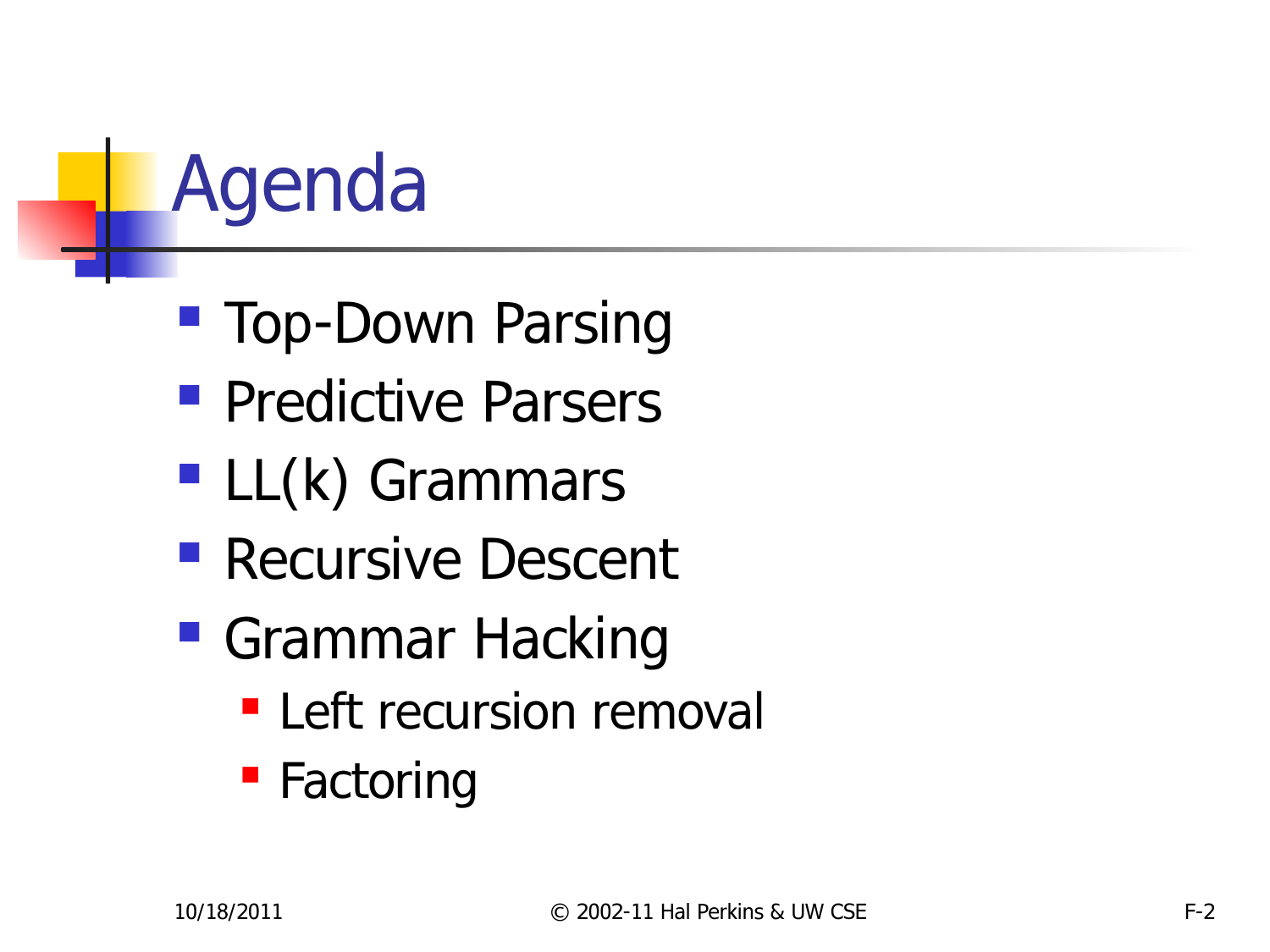

# Agenda
Top-Down Parsing
Predictive Parsers
LL(k) Grammars
Recursive Descent
Grammar Hacking
Left recursion removal
Factoring
10/18/2011
© 2002-11 Hal Perkins & UW CSE
F-2